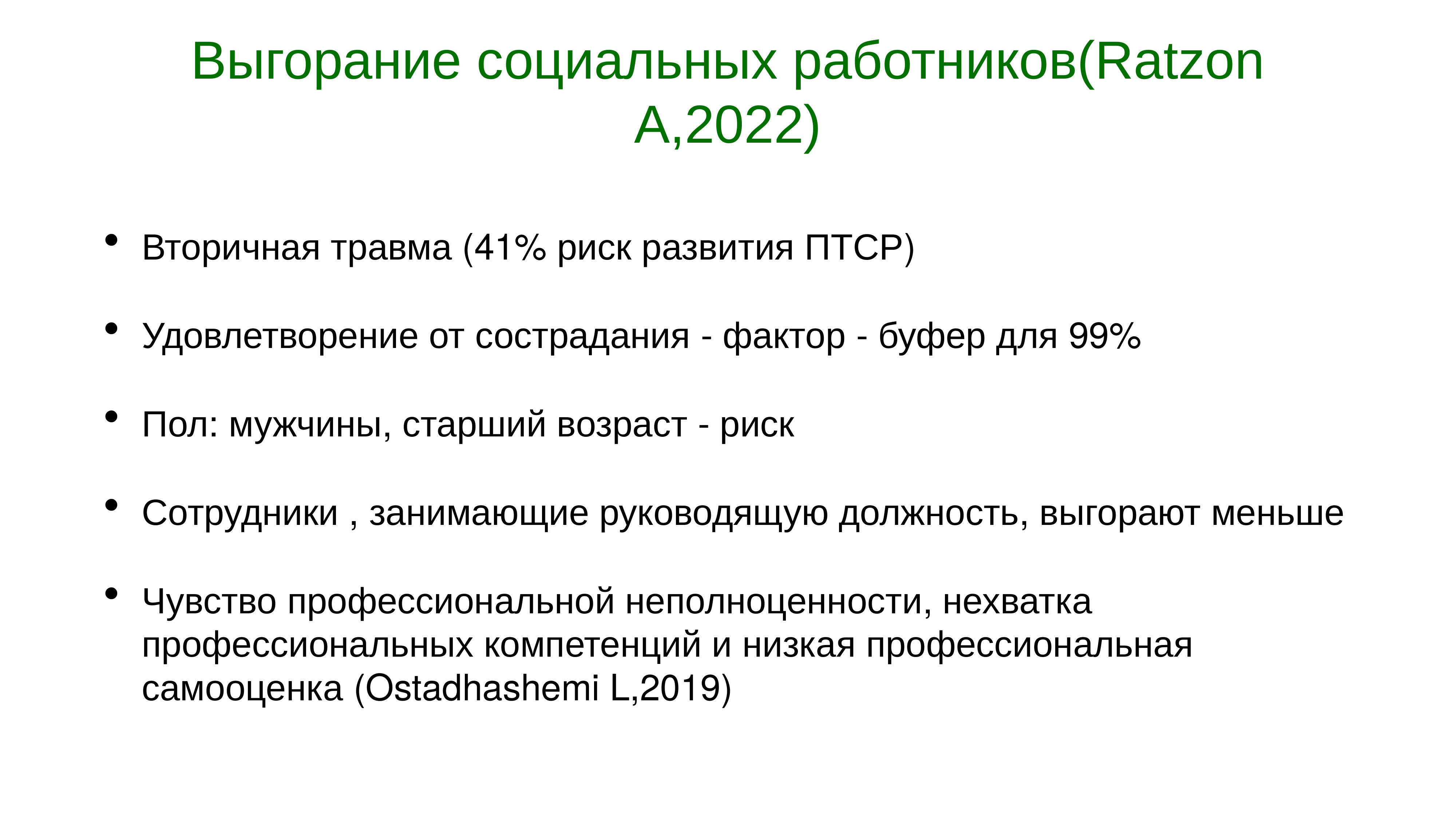

# Выгорание социальных работников(Ratzon A,2022)
Вторичная травма (41% риск развития ПТСР)
Удовлетворение от сострадания - фактор - буфер для 99%
Пол: мужчины, старший возраст - риск
Сотрудники , занимающие руководящую должность, выгорают меньше
Чувство профессиональной неполноценности, нехватка профессиональных компетенций и низкая профессиональная самооценка (Ostadhashemi L,2019)